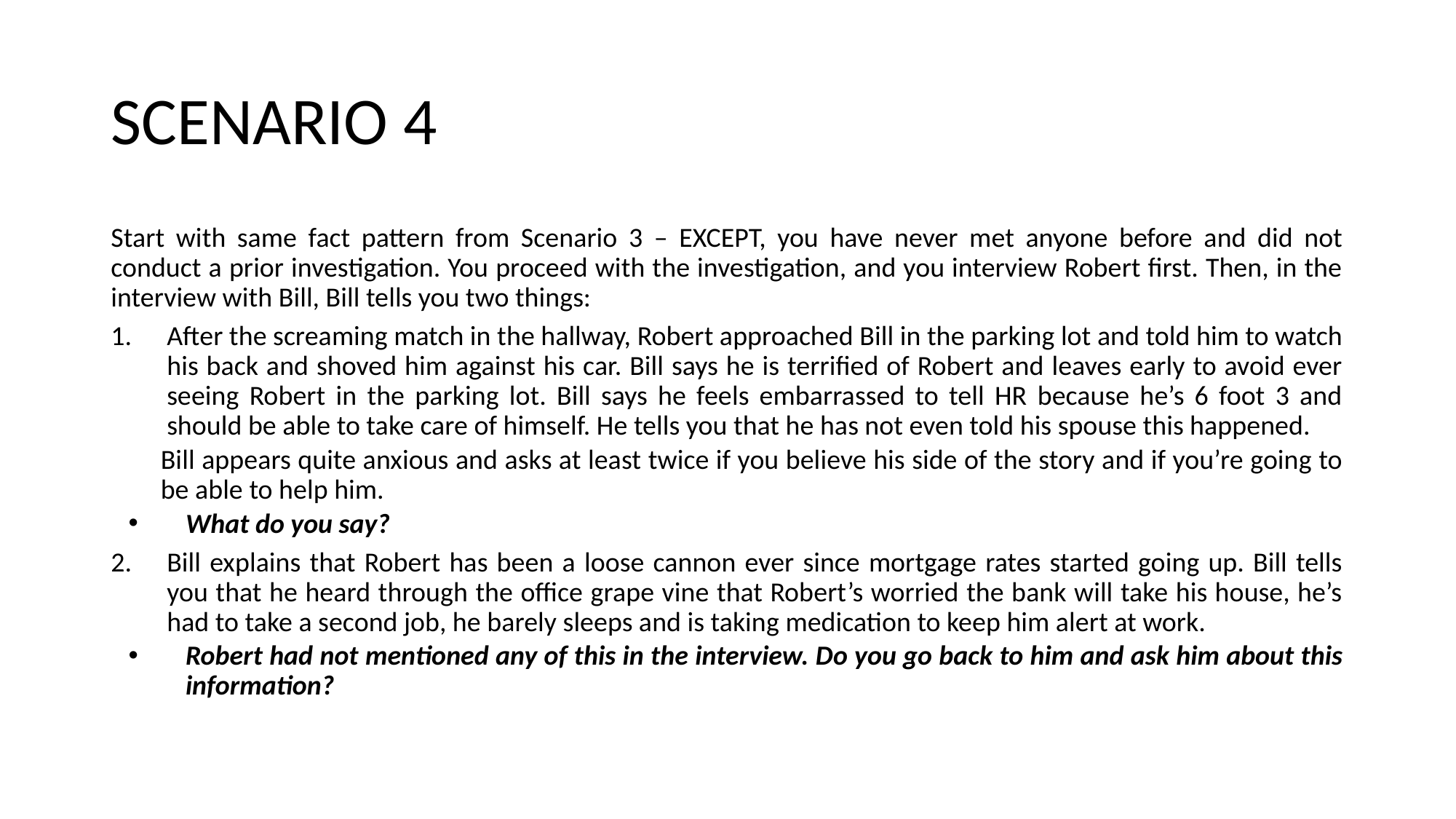

# SCENARIO 4
Start with same fact pattern from Scenario 3 – EXCEPT, you have never met anyone before and did not conduct a prior investigation. You proceed with the investigation, and you interview Robert first. Then, in the interview with Bill, Bill tells you two things:
After the screaming match in the hallway, Robert approached Bill in the parking lot and told him to watch his back and shoved him against his car. Bill says he is terrified of Robert and leaves early to avoid ever seeing Robert in the parking lot. Bill says he feels embarrassed to tell HR because he’s 6 foot 3 and should be able to take care of himself. He tells you that he has not even told his spouse this happened.
Bill appears quite anxious and asks at least twice if you believe his side of the story and if you’re going to be able to help him.
What do you say?
Bill explains that Robert has been a loose cannon ever since mortgage rates started going up. Bill tells you that he heard through the office grape vine that Robert’s worried the bank will take his house, he’s had to take a second job, he barely sleeps and is taking medication to keep him alert at work.
Robert had not mentioned any of this in the interview. Do you go back to him and ask him about this information?